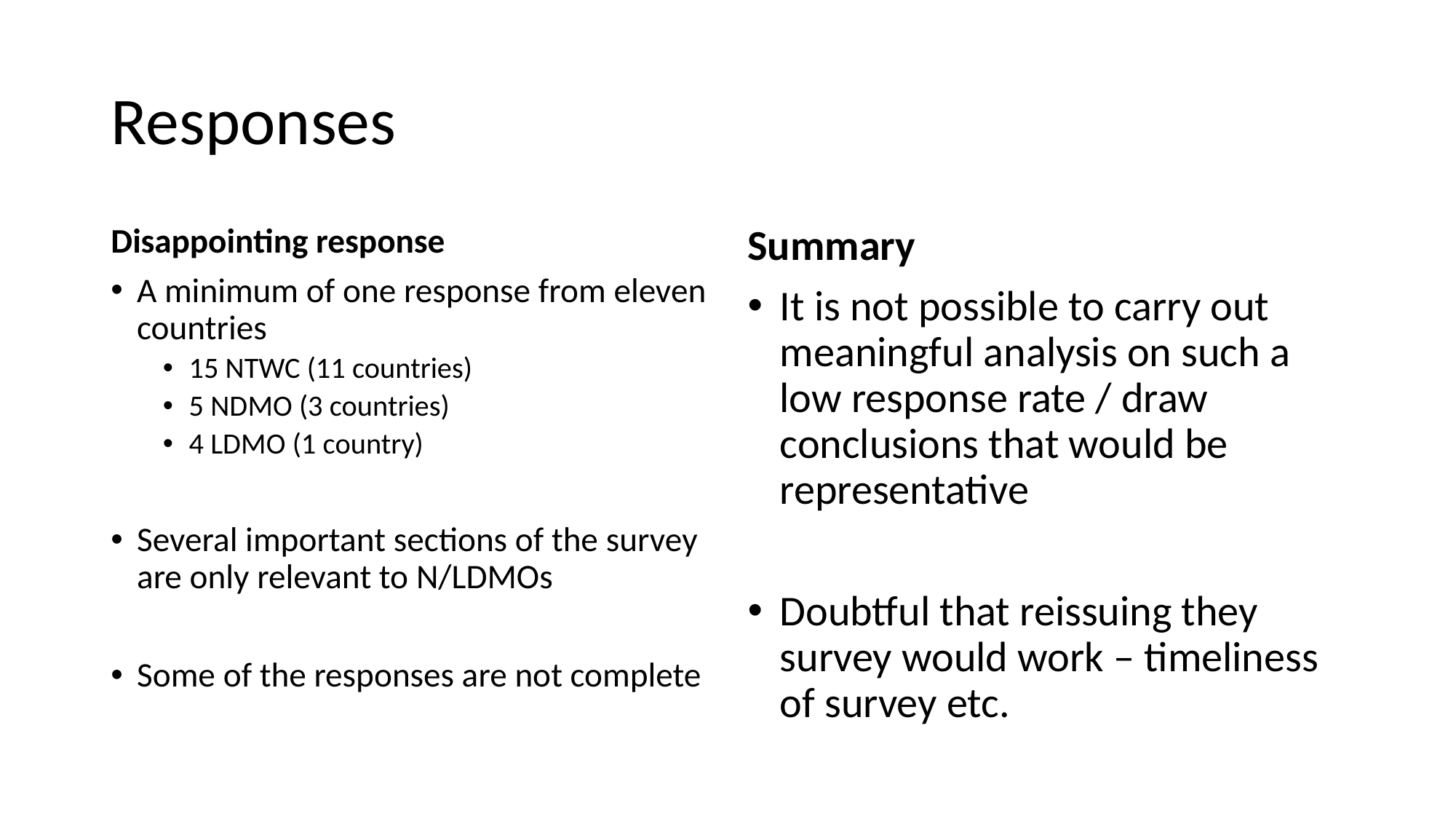

# Responses
Disappointing response
A minimum of one response from eleven countries
15 NTWC (11 countries)
5 NDMO (3 countries)
4 LDMO (1 country)

Several important sections of the survey are only relevant to N/LDMOs

Some of the responses are not complete

Summary
It is not possible to carry out meaningful analysis on such a low response rate / draw conclusions that would be representative

Doubtful that reissuing they survey would work – timeliness of survey etc.